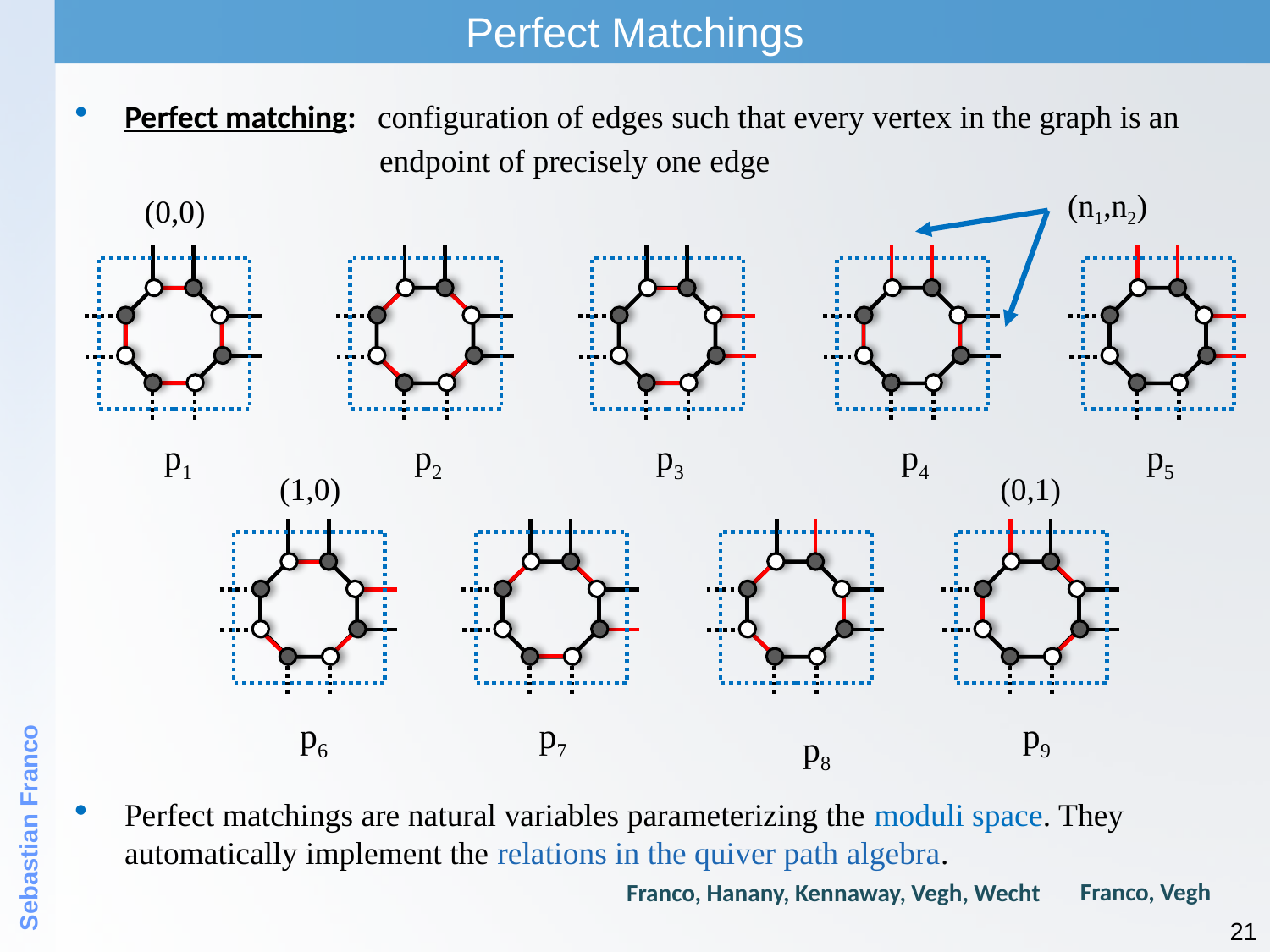

Perfect Matchings

Perfect matching:   configuration of edges such that every vertex in the graph is an
   endpoint of precisely one edge

(n1,n2)
(0,0)

p1
p2
p3
p4
p5
(1,0)
(0,1)

p6
p7
p9
Sebastian Franco
p8
Perfect matchings are natural variables parameterizing the moduli space. They automatically implement the relations in the quiver path algebra.

Franco, Vegh
Franco, Hanany, Kennaway, Vegh, Wecht
21